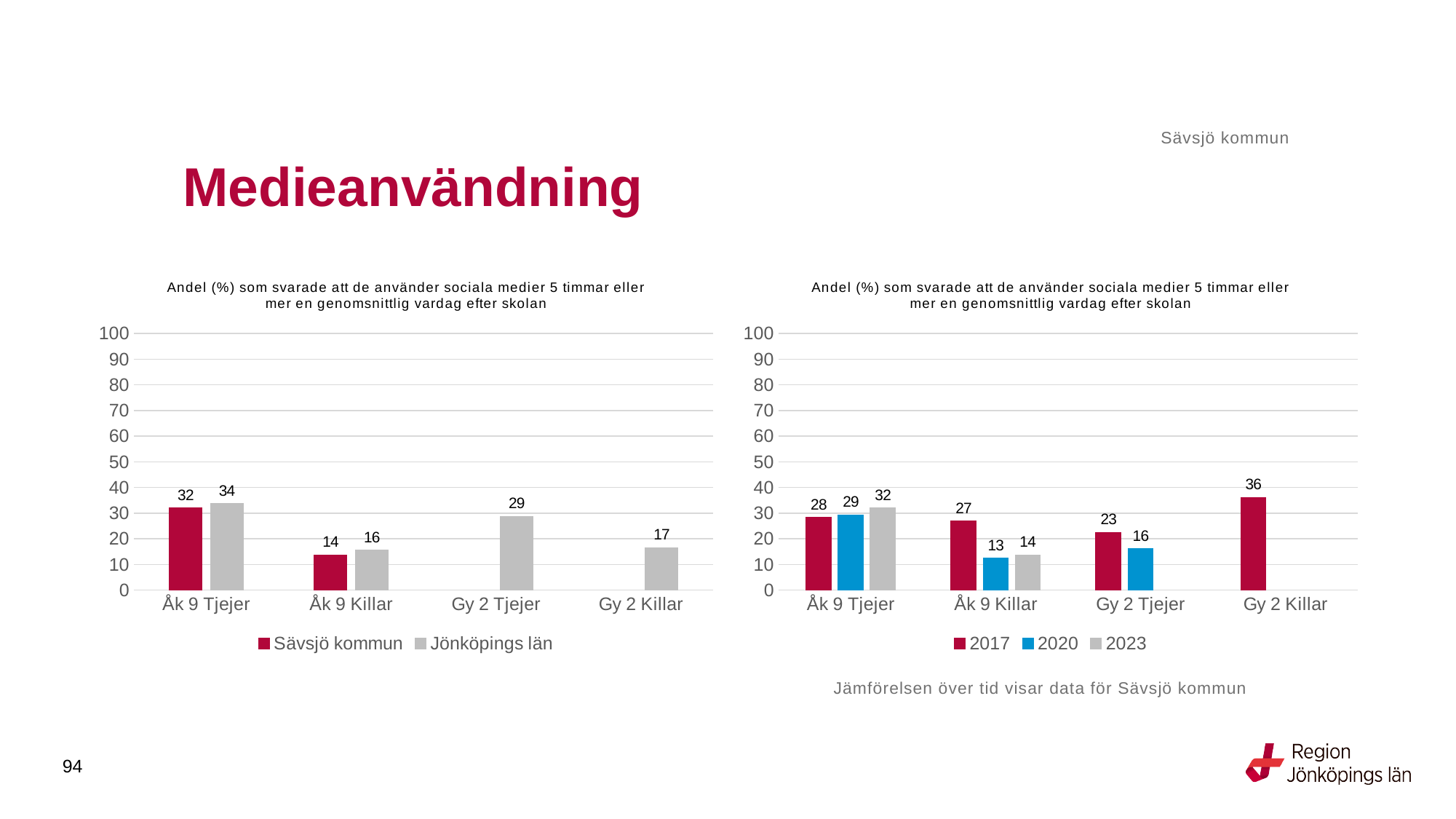

Sävsjö kommun
# Medieanvändning

### Chart: Andel (%) som svarade att de använder sociala medier 5 timmar eller mer en genomsnittlig vardag efter skolan

| Category | Sävsjö kommun | Jönköpings län |
|---|---|---|
| Åk 9 Tjejer | 32.0 | 33.7927 |
| Åk 9 Killar | 13.7255 | 15.5616 |
| Gy 2 Tjejer | None | 28.6816 |
| Gy 2 Killar | None | 16.5354 |

### Chart: Andel (%) som svarade att de använder sociala medier 5 timmar eller mer en genomsnittlig vardag efter skolan

| Category | 2017 | 2020 | 2023 |
|---|---|---|---|
| Åk 9 Tjejer | 28.3582 | 29.4118 | 32.0 |
| Åk 9 Killar | 26.9231 | 12.5 | 13.7255 |
| Gy 2 Tjejer | 22.5 | 16.129 | None |
| Gy 2 Killar | 36.1702 | None | None |
Jämförelsen över tid visar data för Sävsjö kommun
94